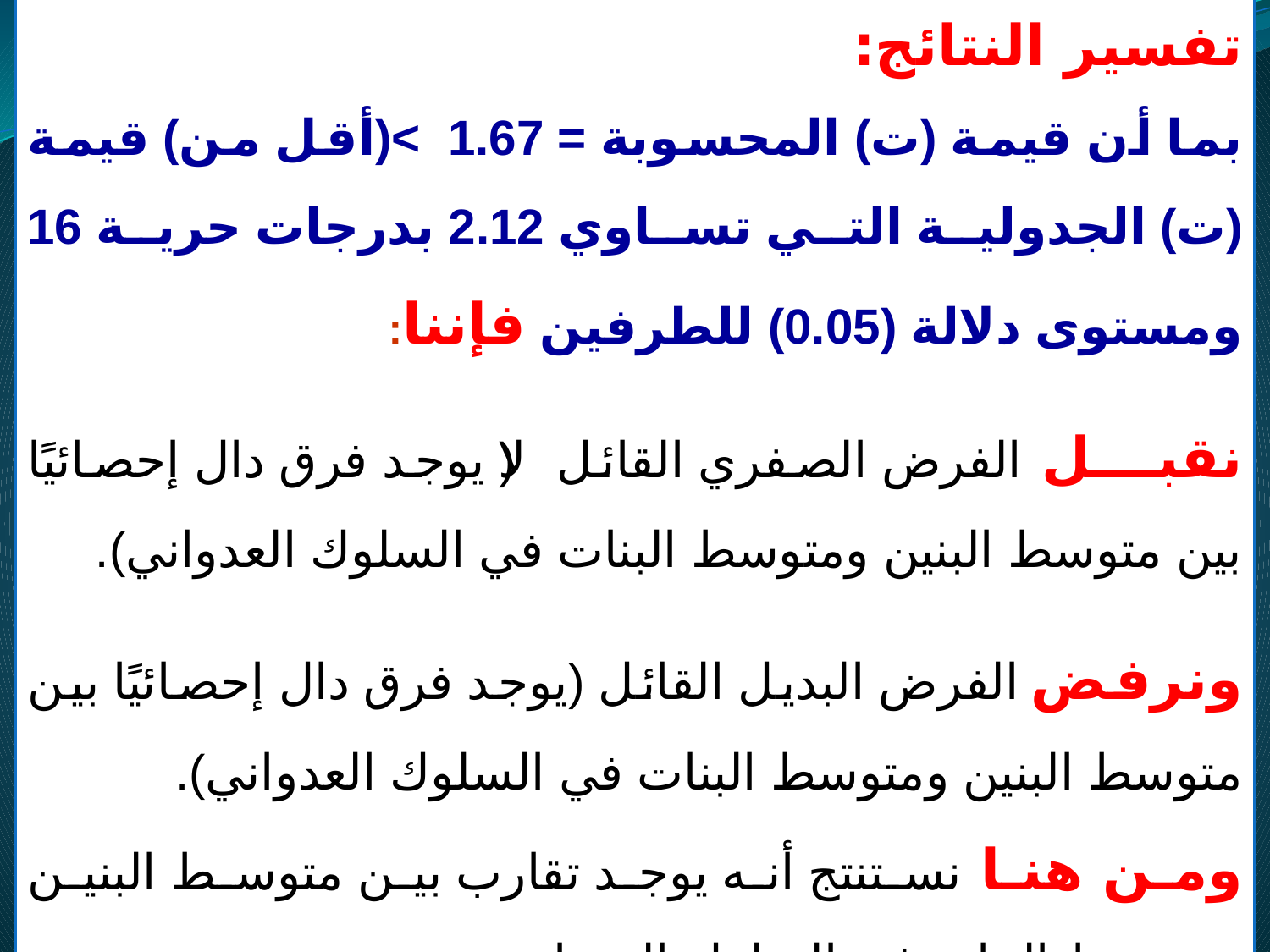

تفسير النتائج:
بما أن قيمة (ت) المحسوبة = 1.67  >(أقل من) قيمة (ت) الجدولية التي تساوي 2.12 بدرجات حرية 16 ومستوى دلالة (0.05) للطرفين فإننا:
نقبـــل الفرض الصفري القائل (لا يوجد فرق دال إحصائيًا بين متوسط البنين ومتوسط البنات في السلوك العدواني).
ونرفض الفرض البديل القائل (يوجد فرق دال إحصائيًا بين متوسط البنين ومتوسط البنات في السلوك العدواني).
ومن هنا نستنتج أنه يوجد تقارب بين متوسط البنين ومتوسط البنات في السلوك العدواني.